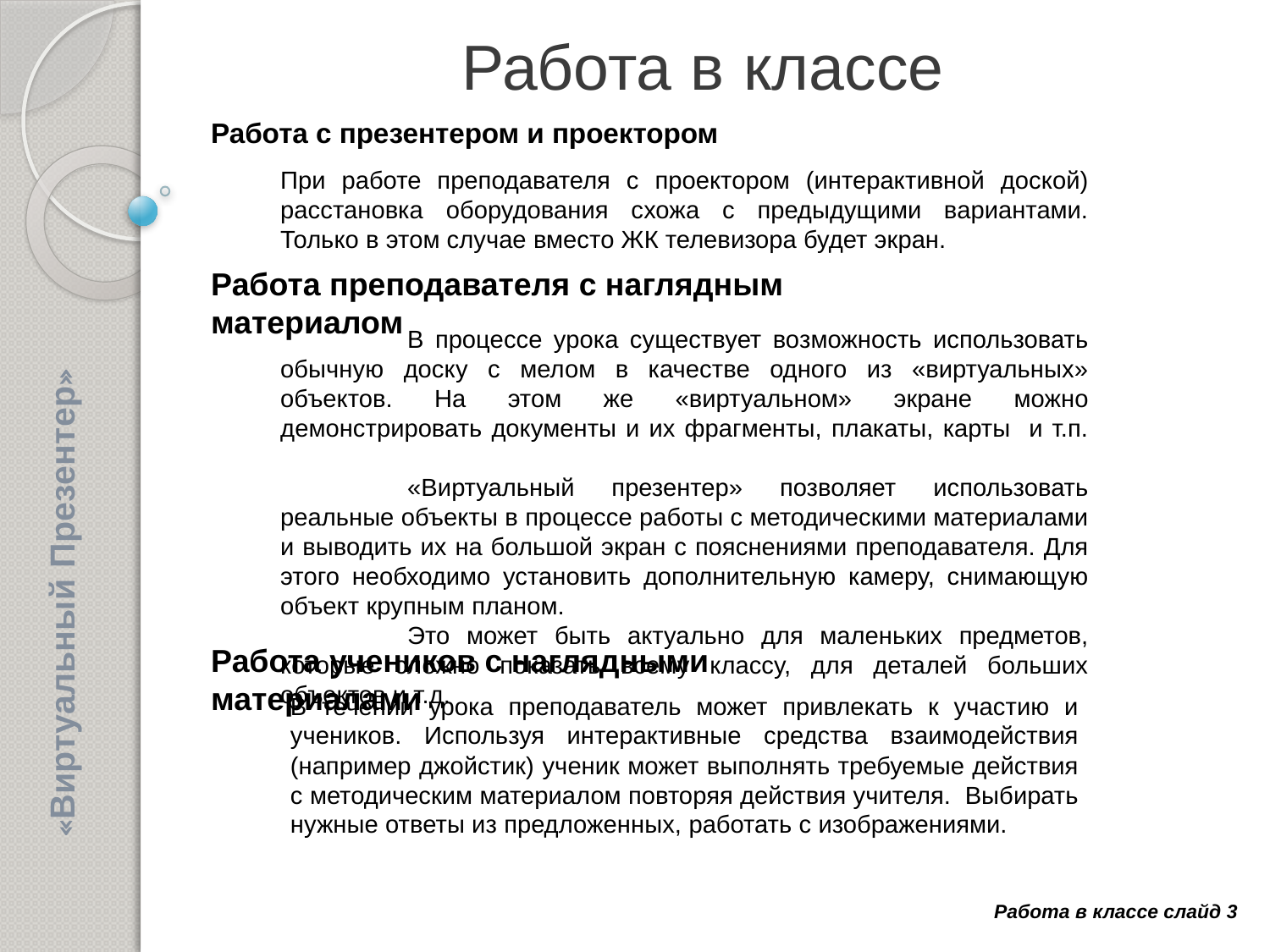

# Работа в классе
Работа с презентером и проектором
При работе преподавателя с проектором (интерактивной доской) расстановка оборудования схожа с предыдущими вариантами. Только в этом случае вместо ЖК телевизора будет экран.
Работа преподавателя с наглядным материалом
	В процессе урока существует возможность использовать обычную доску с мелом в качестве одного из «виртуальных» объектов. На этом же «виртуальном» экране можно демонстрировать документы и их фрагменты, плакаты, карты  и т.п.
	«Виртуальный презентер» позволяет использовать реальные объекты в процессе работы с методическими материалами и выводить их на большой экран с пояснениями преподавателя. Для этого необходимо установить дополнительную камеру, снимающую объект крупным планом.
	Это может быть актуально для маленьких предметов, которые сложно показать всему классу, для деталей больших объектов и т.д.
«Виртуальный Презентер»
Работа учеников с наглядными материалами
В течении урока преподаватель может привлекать к участию и учеников. Используя интерактивные средства взаимодействия (например джойстик) ученик может выполнять требуемые действия с методическим материалом повторяя действия учителя.  Выбирать нужные ответы из предложенных, работать с изображениями.
Работа в классе слайд 3